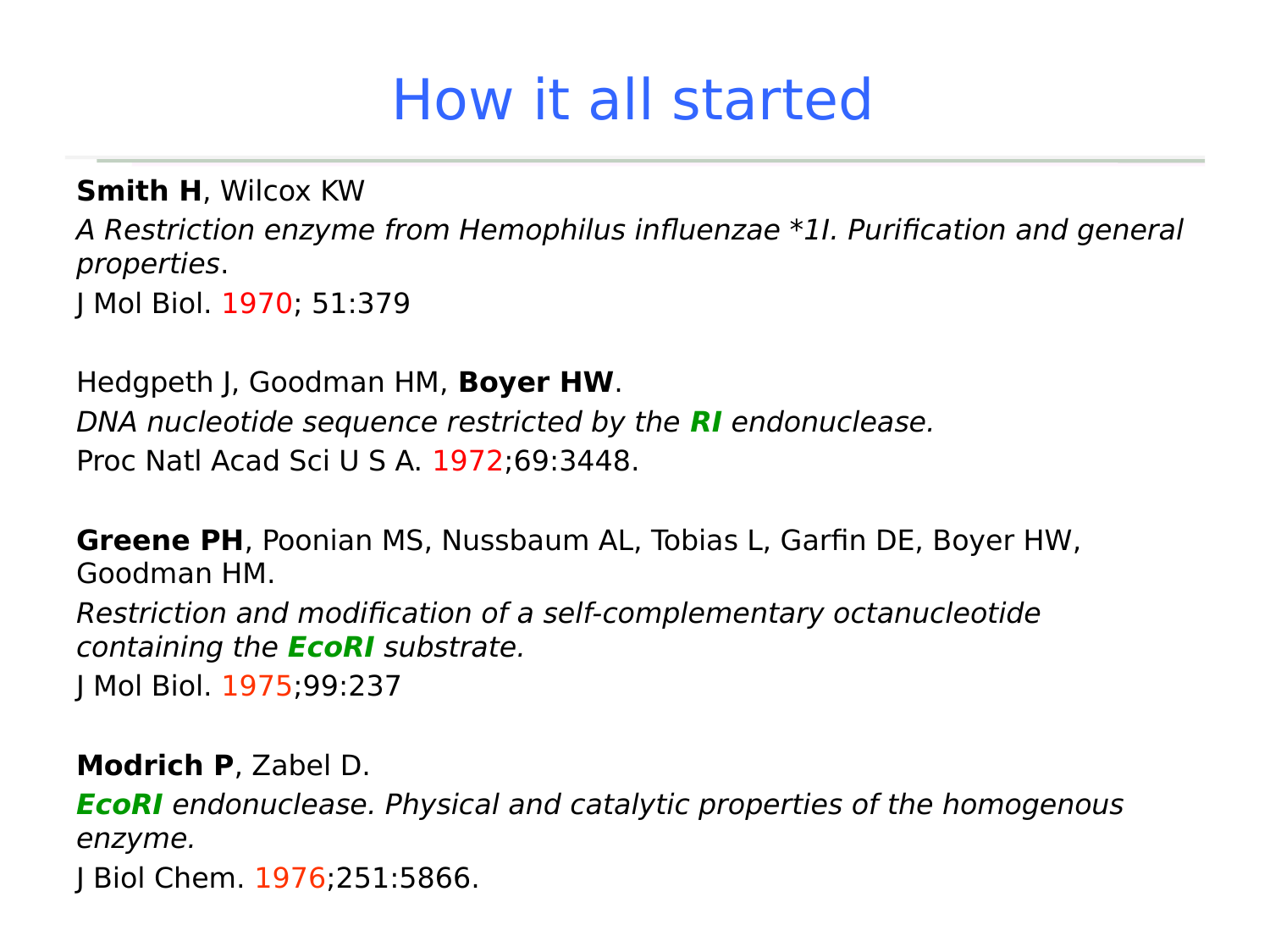

# How it all started
Smith H, Wilcox KW
A Restriction enzyme from Hemophilus influenzae *1I. Purification and general properties.
J Mol Biol. 1970; 51:379

Hedgpeth J, Goodman HM, Boyer HW.
DNA nucleotide sequence restricted by the RI endonuclease.
Proc Natl Acad Sci U S A. 1972;69:3448.

Greene PH, Poonian MS, Nussbaum AL, Tobias L, Garfin DE, Boyer HW, Goodman HM.
Restriction and modification of a self-complementary octanucleotide            containing the EcoRI substrate.
J Mol Biol. 1975;99:237

Modrich P, Zabel D.
EcoRI endonuclease. Physical and catalytic properties of the homogenous enzyme.
J Biol Chem. 1976;251:5866.